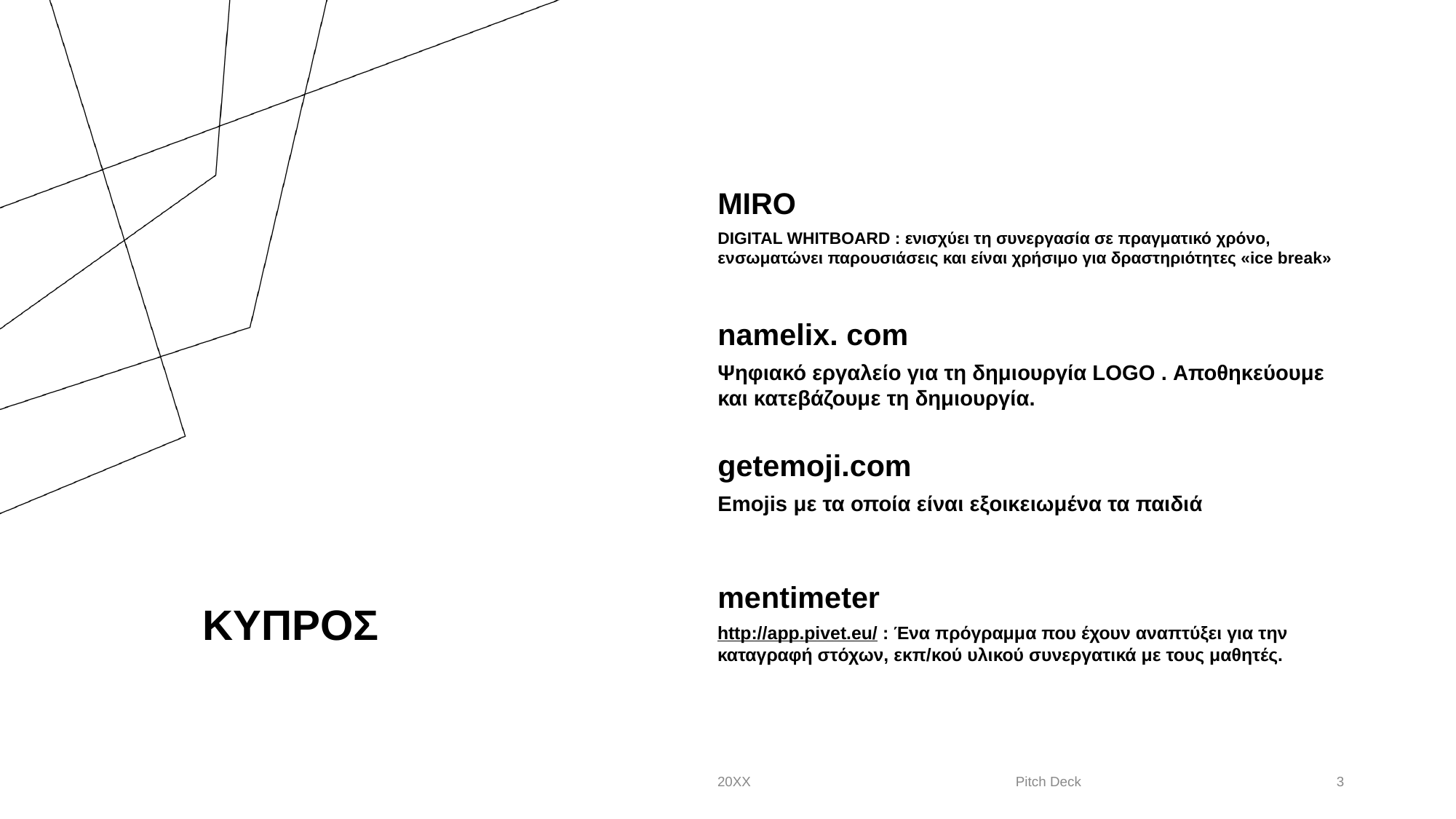

MIRO
DIGITAL WHITBOARD : ενισχύει τη συνεργασία σε πραγματικό χρόνο, ενσωματώνει παρουσιάσεις και είναι χρήσιμο για δραστηριότητες «ice break»
namelix. com
Ψηφιακό εργαλείο για τη δημιουργία LOGO . Αποθηκεύουμε και κατεβάζουμε τη δημιουργία.
getemoji.com
Emojis με τα οποία είναι εξοικειωμένα τα παιδιά
# ΚΥΠΡΟΣ
mentimeter
http://app.pivet.eu/ : Ένα πρόγραμμα που έχουν αναπτύξει για την καταγραφή στόχων, εκπ/κού υλικού συνεργατικά με τους μαθητές.
20XX
Pitch Deck
3